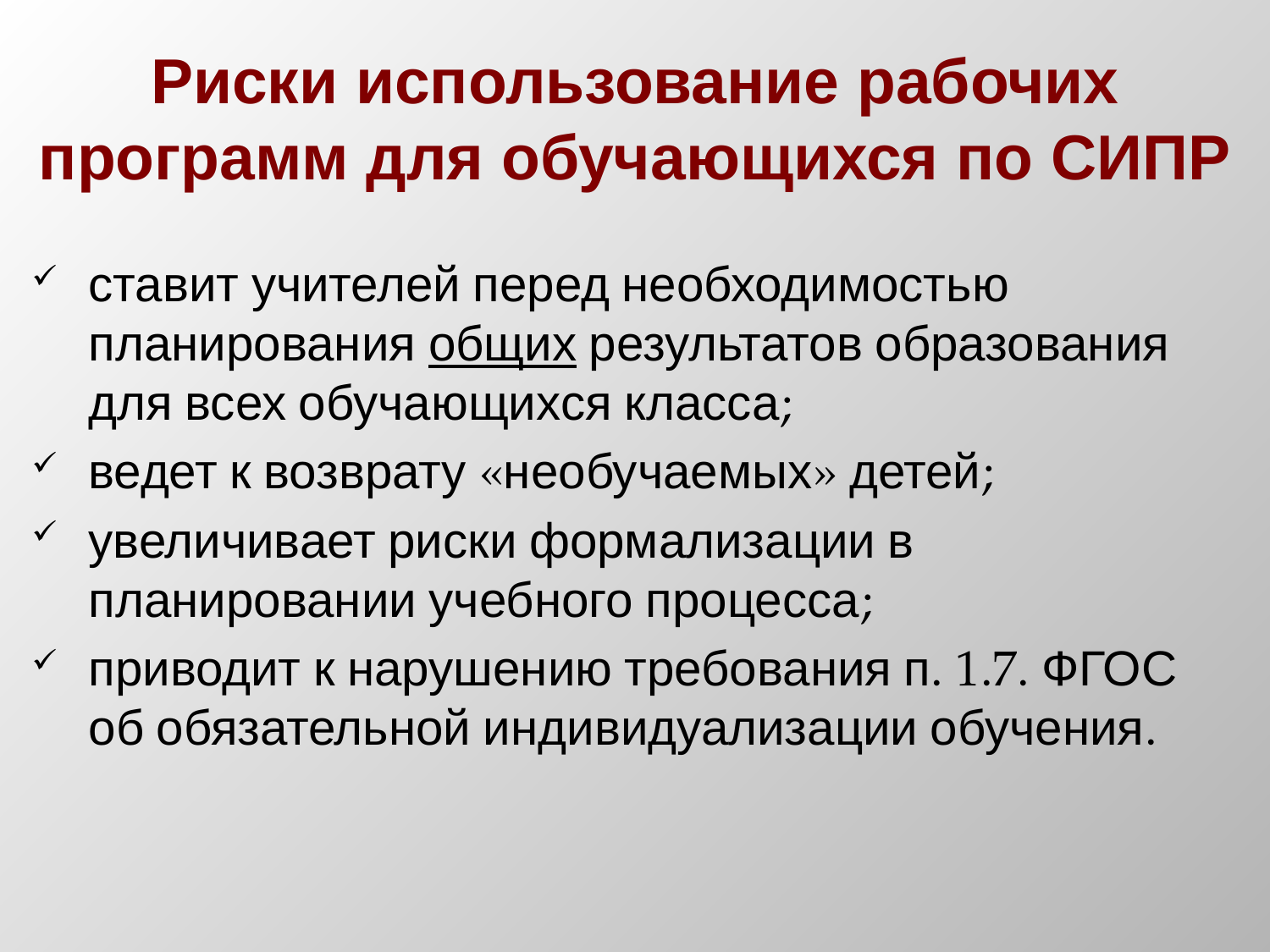

# Риски использование рабочих программ для обучающихся по СИПР
ставит учителей перед необходимостью планирования общих результатов образования для всех обучающихся класса;
ведет к возврату «необучаемых» детей;
увеличивает риски формализации в планировании учебного процесса;
приводит к нарушению требования п. 1.7. ФГОС об обязательной индивидуализации обучения.